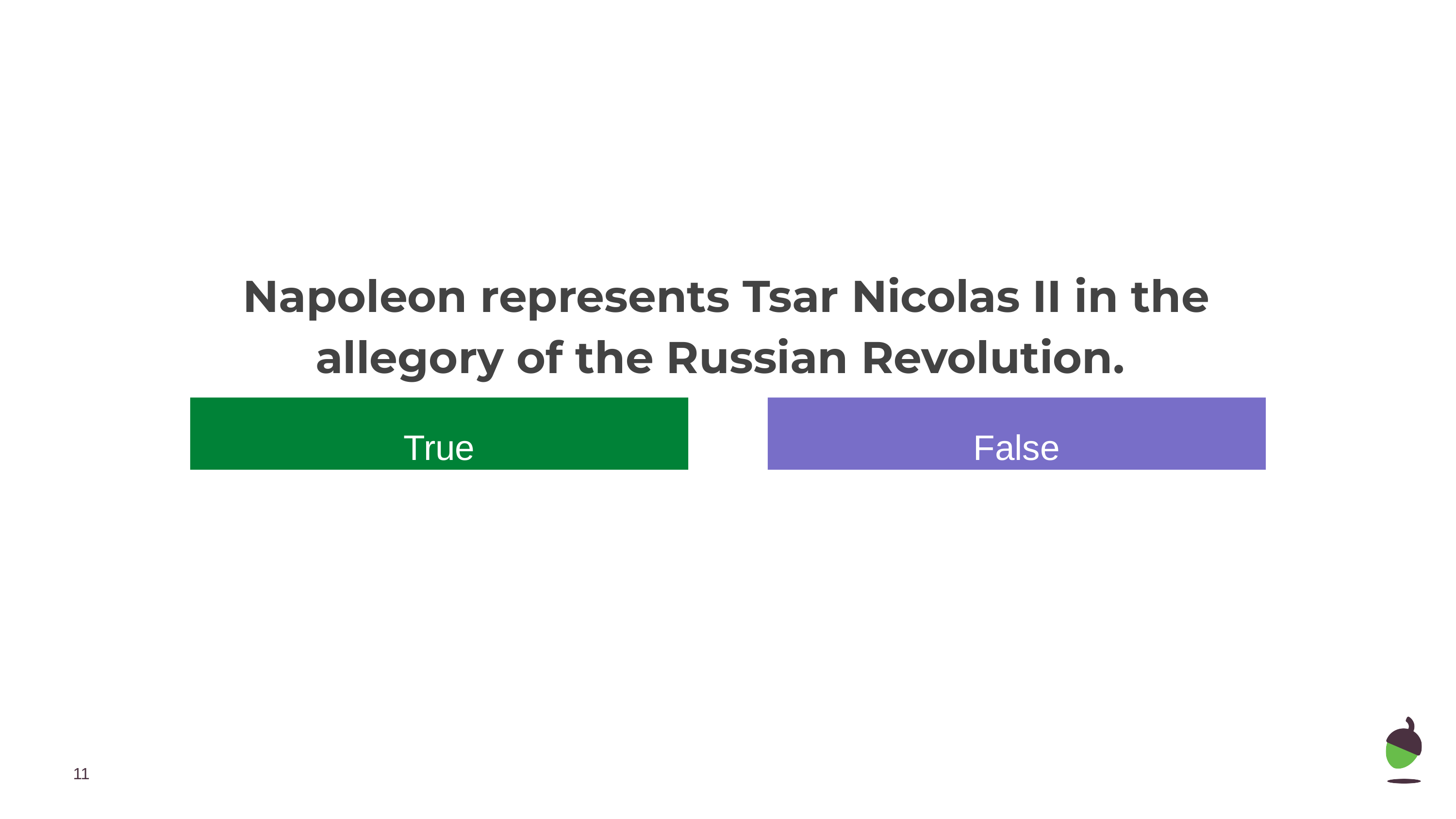

# Napoleon represents Tsar Nicolas II in the allegory of the Russian Revolution.
True
False

11